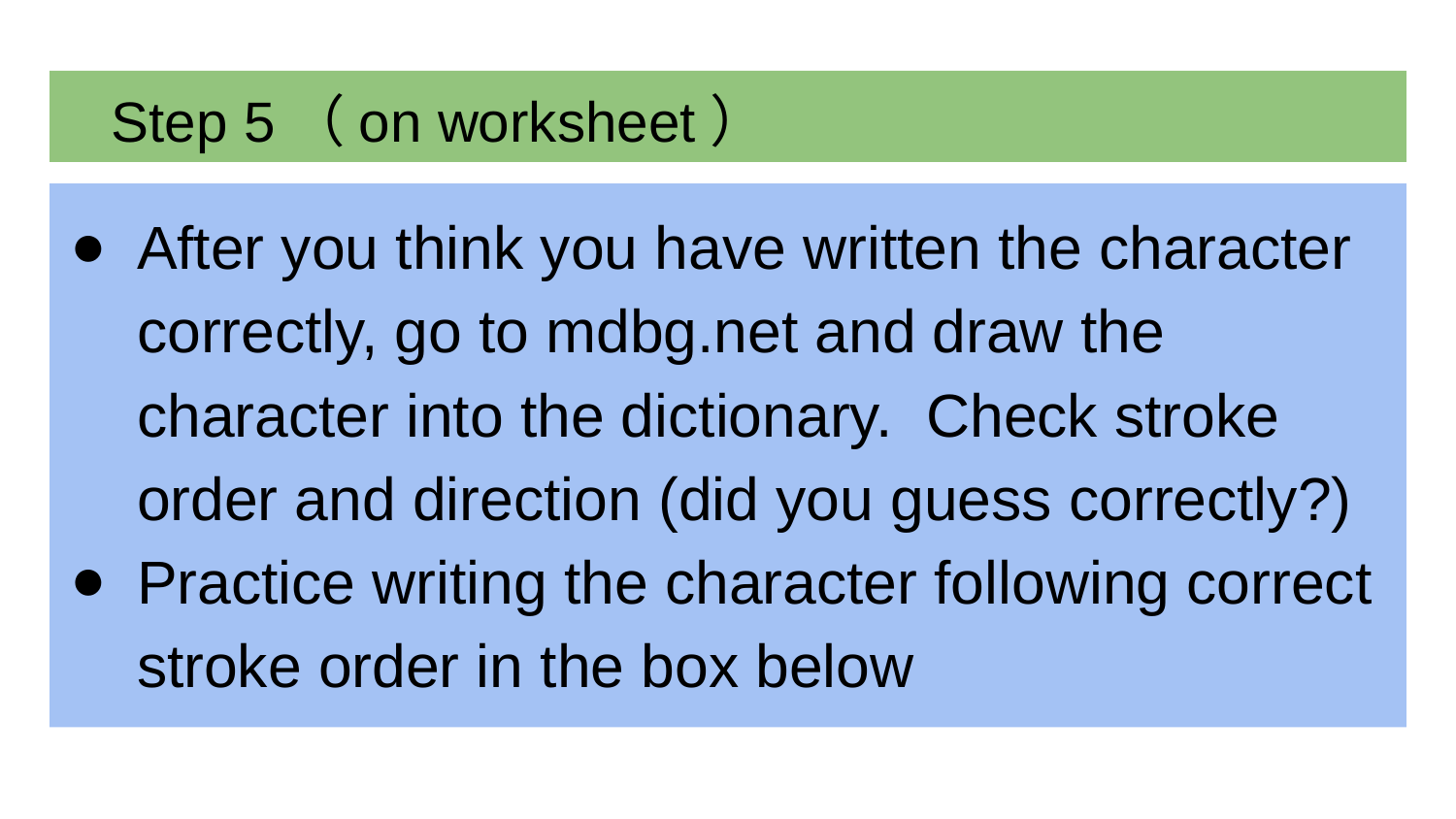

# Step 5（on worksheet）
After you think you have written the character correctly, go to mdbg.net and draw the character into the dictionary.  Check stroke order and direction (did you guess correctly?)
Practice writing the character following correct stroke order in the box below